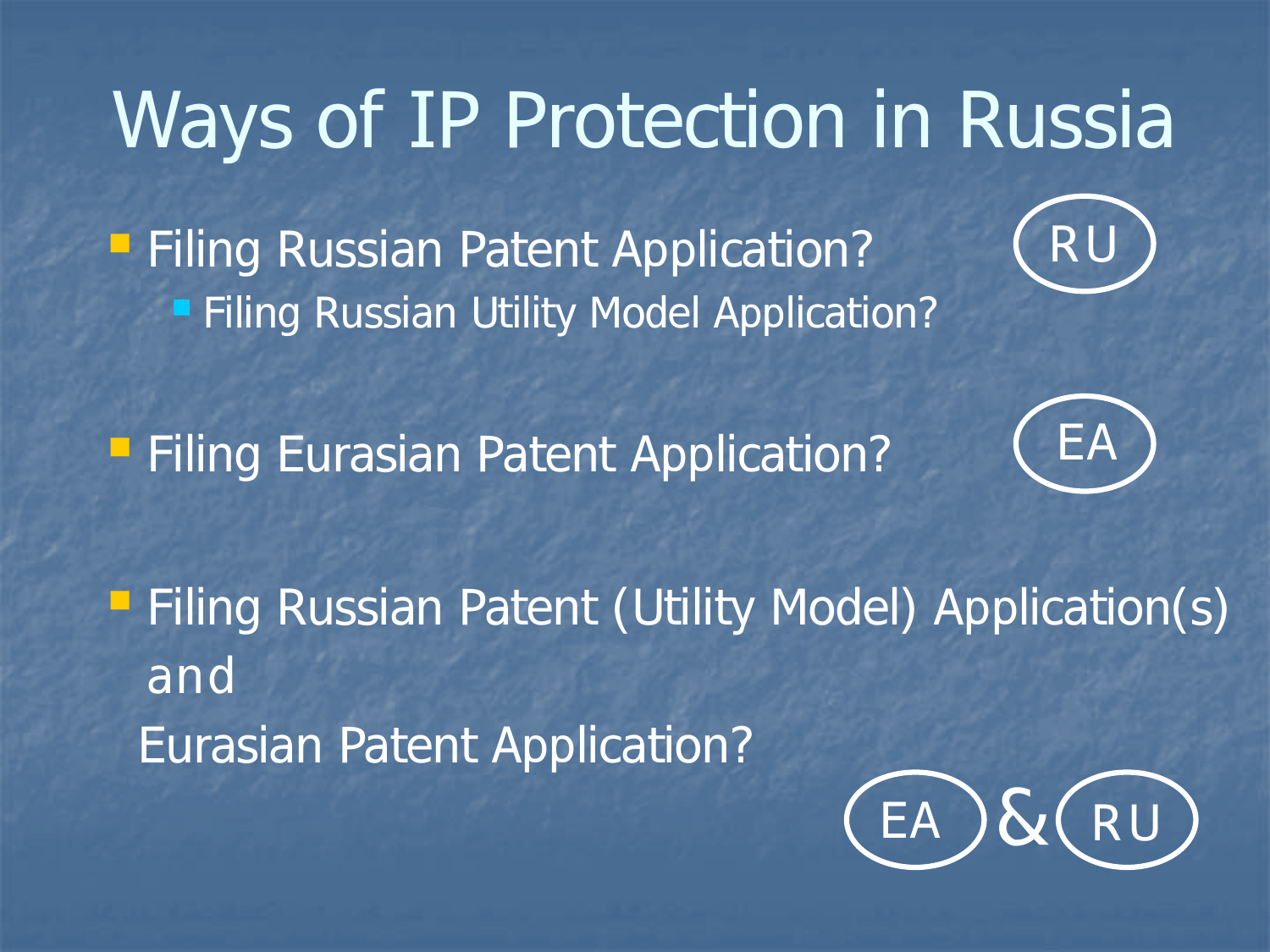

# Ways of IP Protection in Russia

RU
Filing Russian Patent Application?
Filing Russian Utility Model Application?

Filing Eurasian Patent Application?

Filing Russian Patent (Utility Model) Application(s)
	and
  Eurasian Patent Application?

EA
&

EA
RU